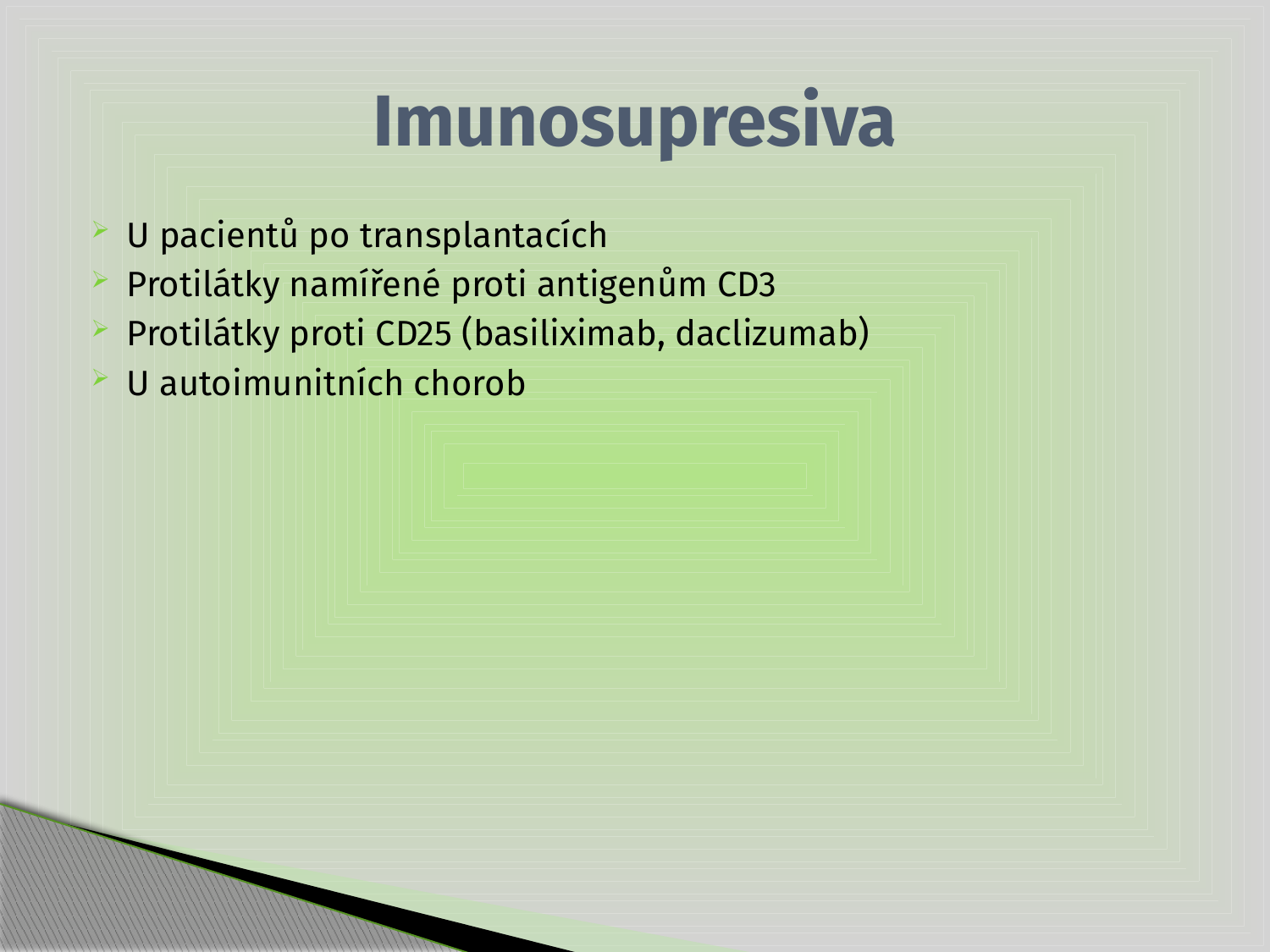

# Imunosupresiva
U pacientů po transplantacích
Protilátky namířené proti antigenům CD3
Protilátky proti CD25 (basiliximab, daclizumab)
U autoimunitních chorob